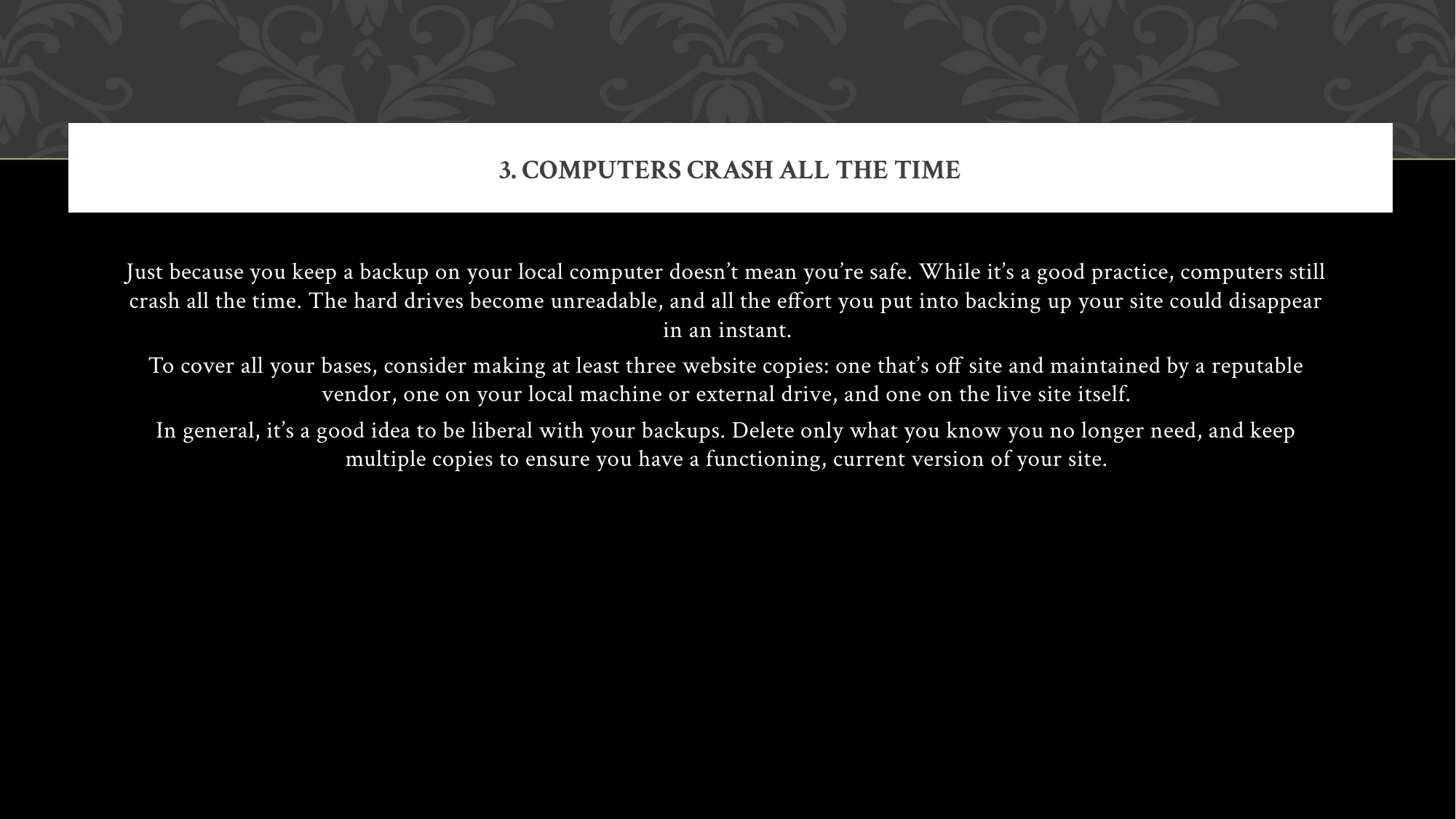

# 3. Computers crash all the time

Just because you keep a backup on your local computer doesn’t mean you’re safe. While it’s a good practice, computers still crash all the time. The hard drives become unreadable, and all the effort you put into backing up your site could disappear in an instant.
To cover all your bases, consider making at least three website copies: one that’s off site and maintained by a reputable vendor, one on your local machine or external drive, and one on the live site itself.
In general, it’s a good idea to be liberal with your backups. Delete only what you know you no longer need, and keep multiple copies to ensure you have a functioning, current version of your site.